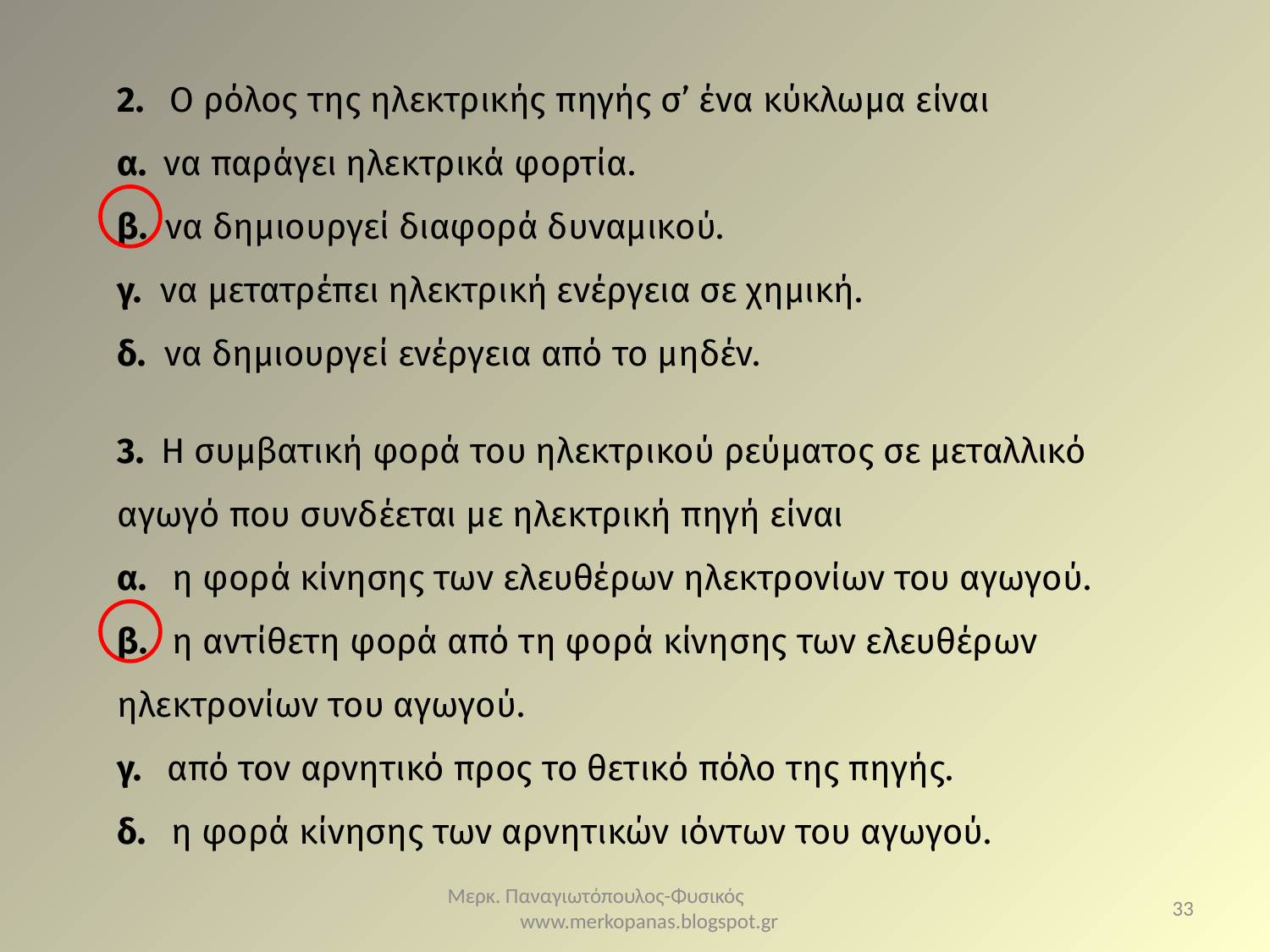

2.   Ο ρόλος της ηλεκτρικής πηγής σ’ ένα κύκλωμα είναι
α.  να παράγει ηλεκτρικά φορτία.
β.  να δημιουργεί διαφορά δυναμικού.
γ.  να μετατρέπει ηλεκτρική ενέργεια σε χημική.
δ.  να δημιουργεί ενέργεια από το μηδέν.

3.  Η συμβατική φορά του ηλεκτρικού ρεύματος σε μεταλλικό αγωγό που συνδέεται με ηλεκτρική πηγή είναι
α.   η φορά κίνησης των ελευθέρων ηλεκτρονίων του αγωγού.
β.   η αντίθετη φορά από τη φορά κίνησης των ελευθέρων ηλεκτρονίων του αγωγού.
γ.   από τον αρνητικό προς το θετικό πόλο της πηγής.
δ.   η φορά κίνησης των αρνητικών ιόντων του αγωγού.

Μερκ. Παναγιωτόπουλος-Φυσικός                       www.merkopanas.blogspot.gr
33